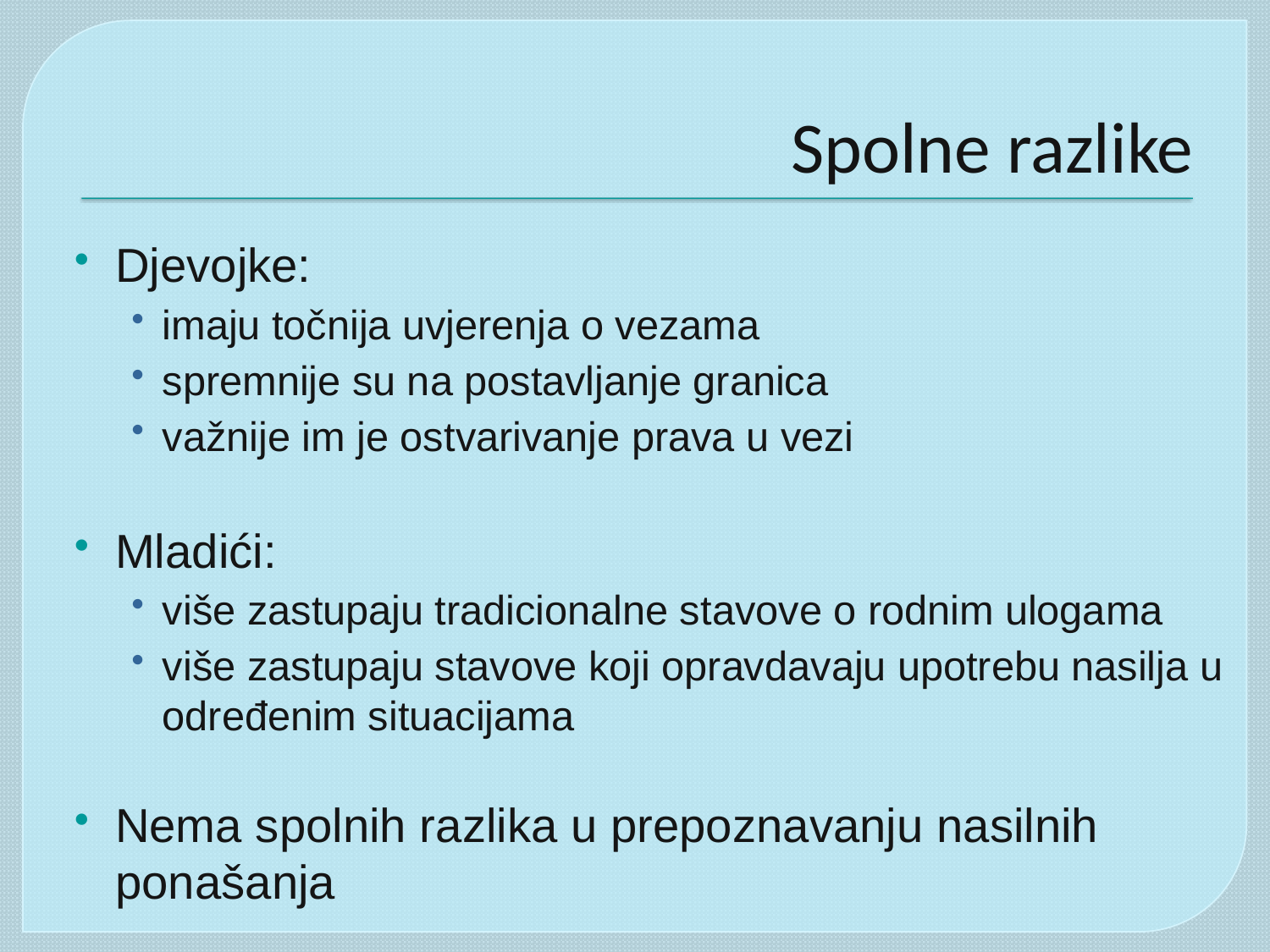

# Spolne razlike
Djevojke:
imaju točnija uvjerenja o vezama
spremnije su na postavljanje granica
važnije im je ostvarivanje prava u vezi

Mladići:
više zastupaju tradicionalne stavove o rodnim ulogama
više zastupaju stavove koji opravdavaju upotrebu nasilja u određenim situacijama

Nema spolnih razlika u prepoznavanju nasilnih ponašanja